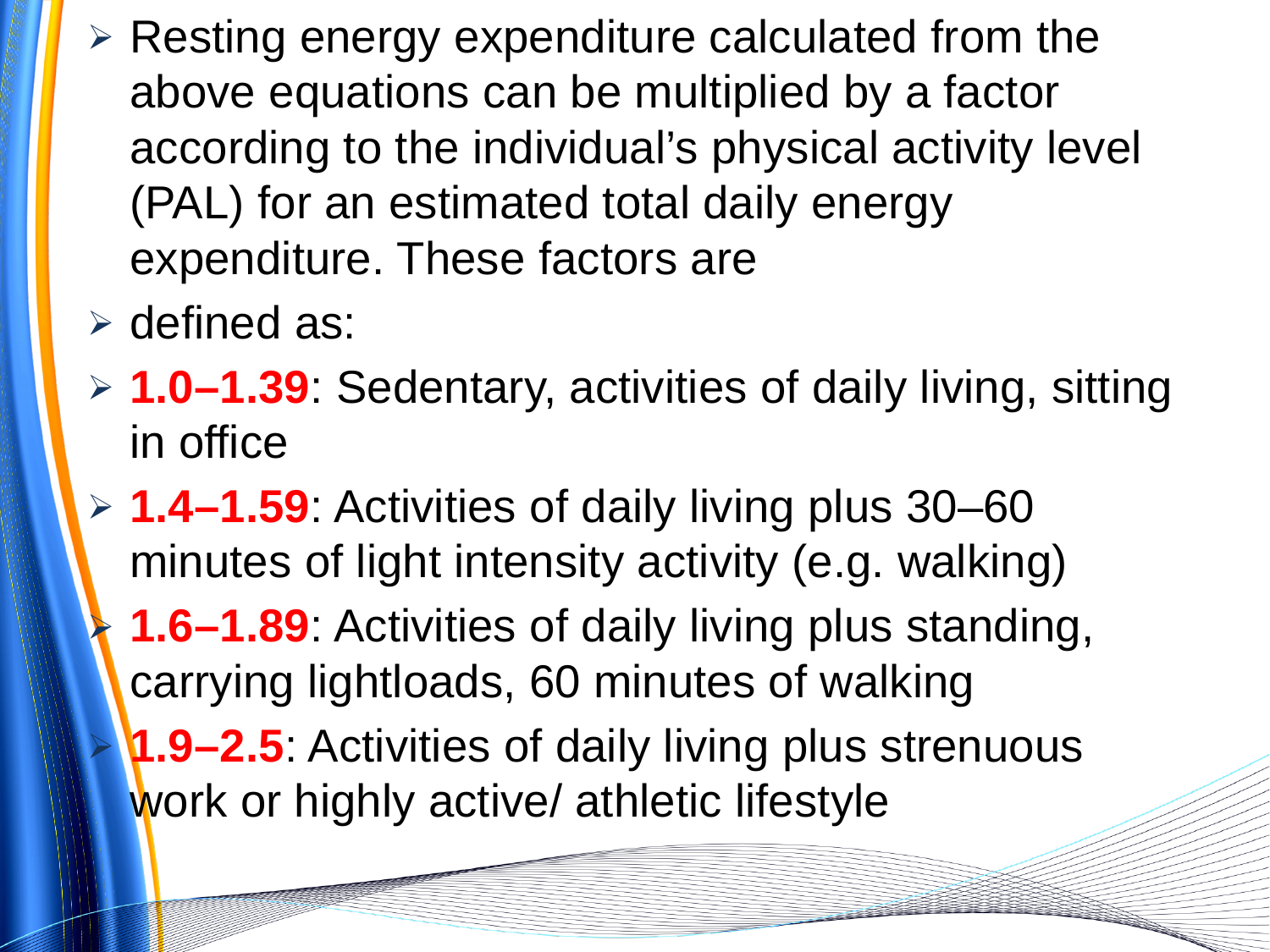

Resting energy expenditure calculated from the above equations can be multiplied by a factor according to the individual’s physical activity level (PAL) for an estimated total daily energy expenditure. These factors are
defined as:
1.0–1.39: Sedentary, activities of daily living, sitting in office
1.4–1.59: Activities of daily living plus 30–60 minutes of light intensity activity (e.g. walking)
1.6–1.89: Activities of daily living plus standing, carrying lightloads, 60 minutes of walking
1.9–2.5: Activities of daily living plus strenuous work or highly active/ athletic lifestyle